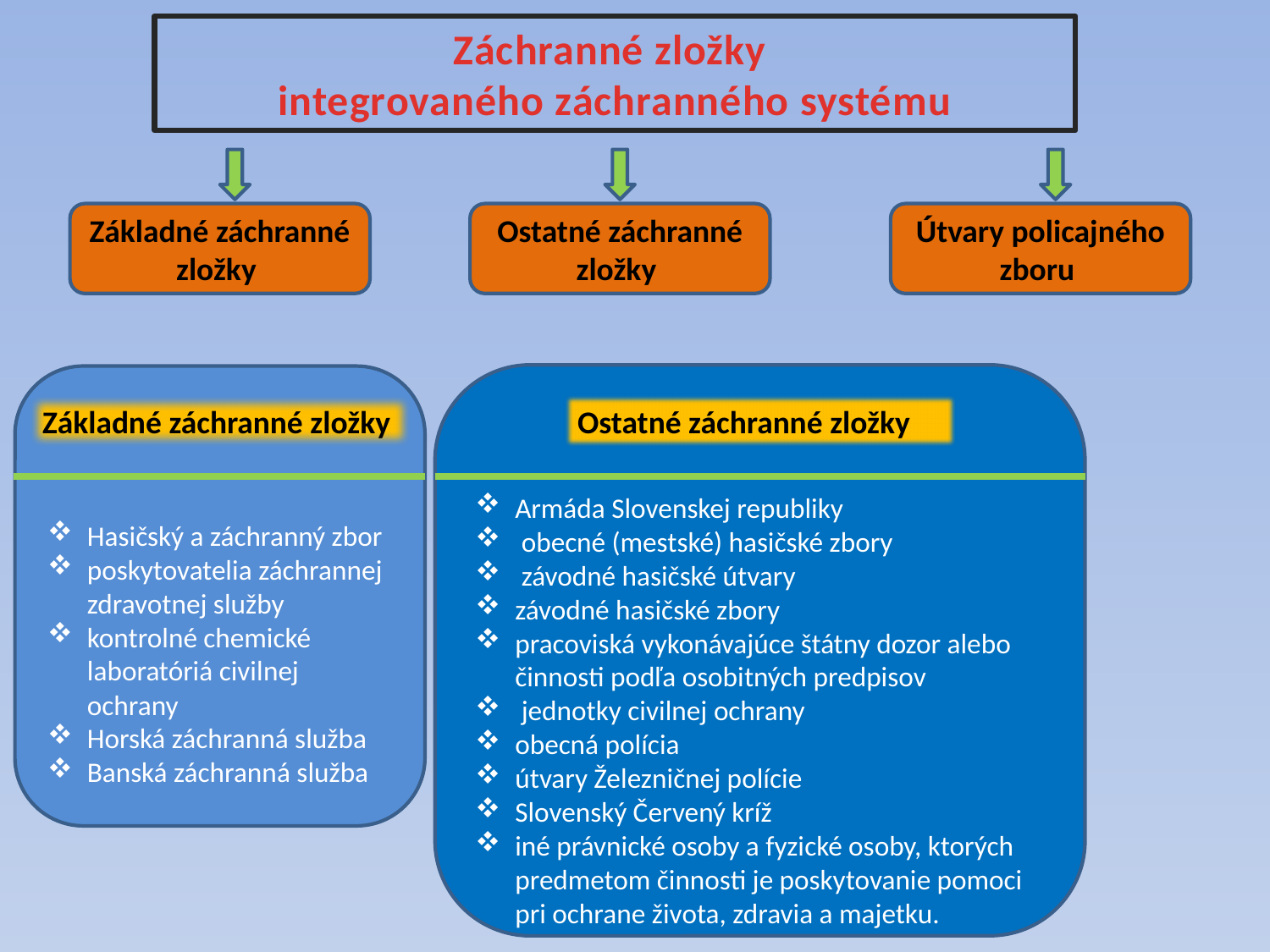

Záchranné zložky
integrovaného záchranného systému

Základné záchranné zložky
Ostatné záchranné zložky
Útvary policajného zboru

Armáda Slovenskej republiky
 obecné (mestské) hasičské zbory
 závodné hasičské útvary
závodné hasičské zbory
pracoviská vykonávajúce štátny dozor alebo činnosti podľa osobitných predpisov
 jednotky civilnej ochrany
obecná polícia
útvary Železničnej polície
Slovenský Červený kríž
iné právnické osoby a fyzické osoby, ktorých predmetom činnosti je poskytovanie pomoci pri ochrane života, zdravia a majetku.

Hasičský a záchranný zbor
poskytovatelia záchrannej zdravotnej služby
kontrolné chemické laboratóriá civilnej ochrany
Horská záchranná služba
Banská záchranná služba
Základné záchranné zložky
Ostatné záchranné zložky